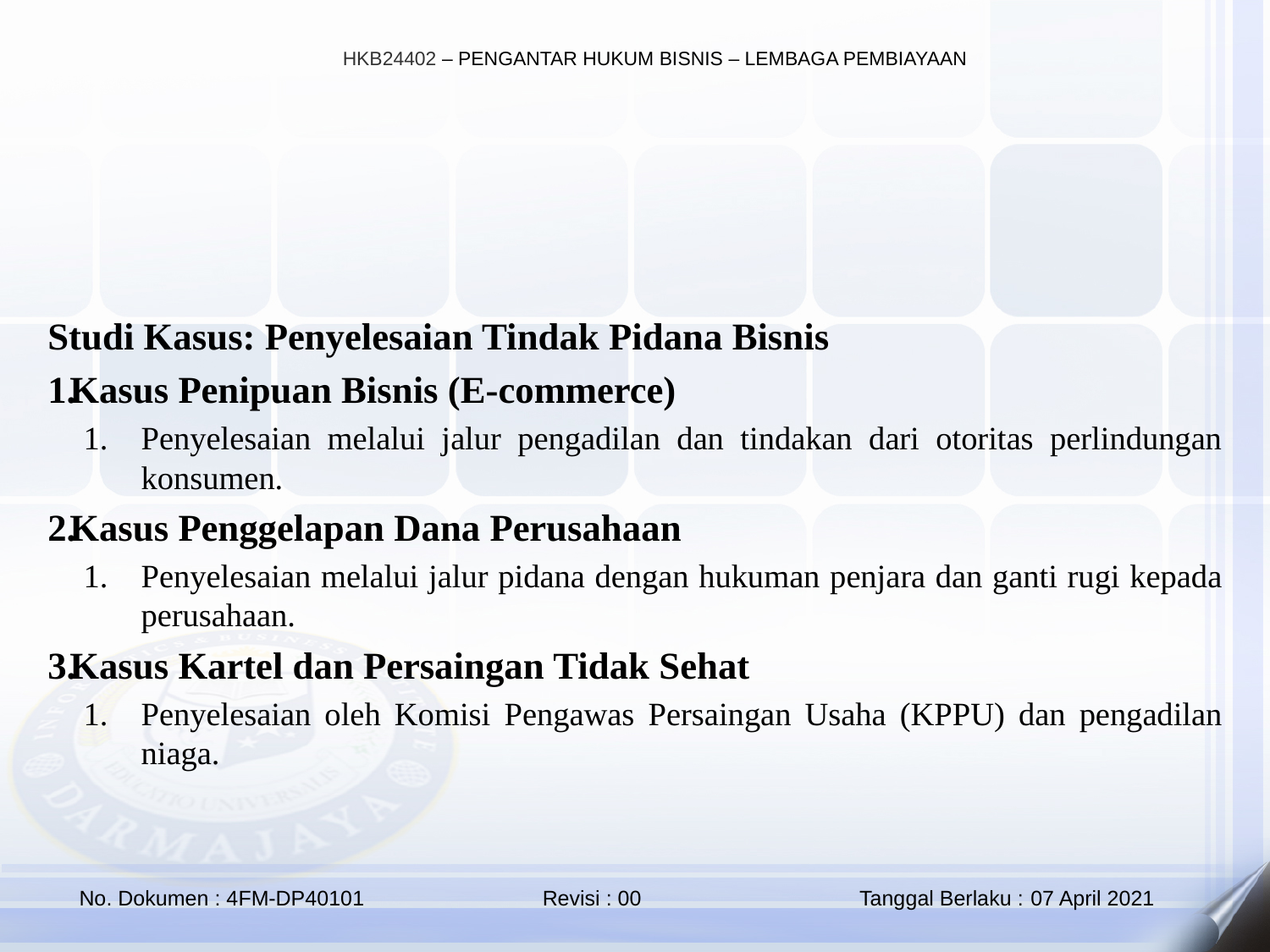

Studi Kasus: Penyelesaian Tindak Pidana Bisnis
Kasus Penipuan Bisnis (E-commerce)
Penyelesaian melalui jalur pengadilan dan tindakan dari otoritas perlindungan konsumen.
Kasus Penggelapan Dana Perusahaan
Penyelesaian melalui jalur pidana dengan hukuman penjara dan ganti rugi kepada perusahaan.
Kasus Kartel dan Persaingan Tidak Sehat
Penyelesaian oleh Komisi Pengawas Persaingan Usaha (KPPU) dan pengadilan niaga.